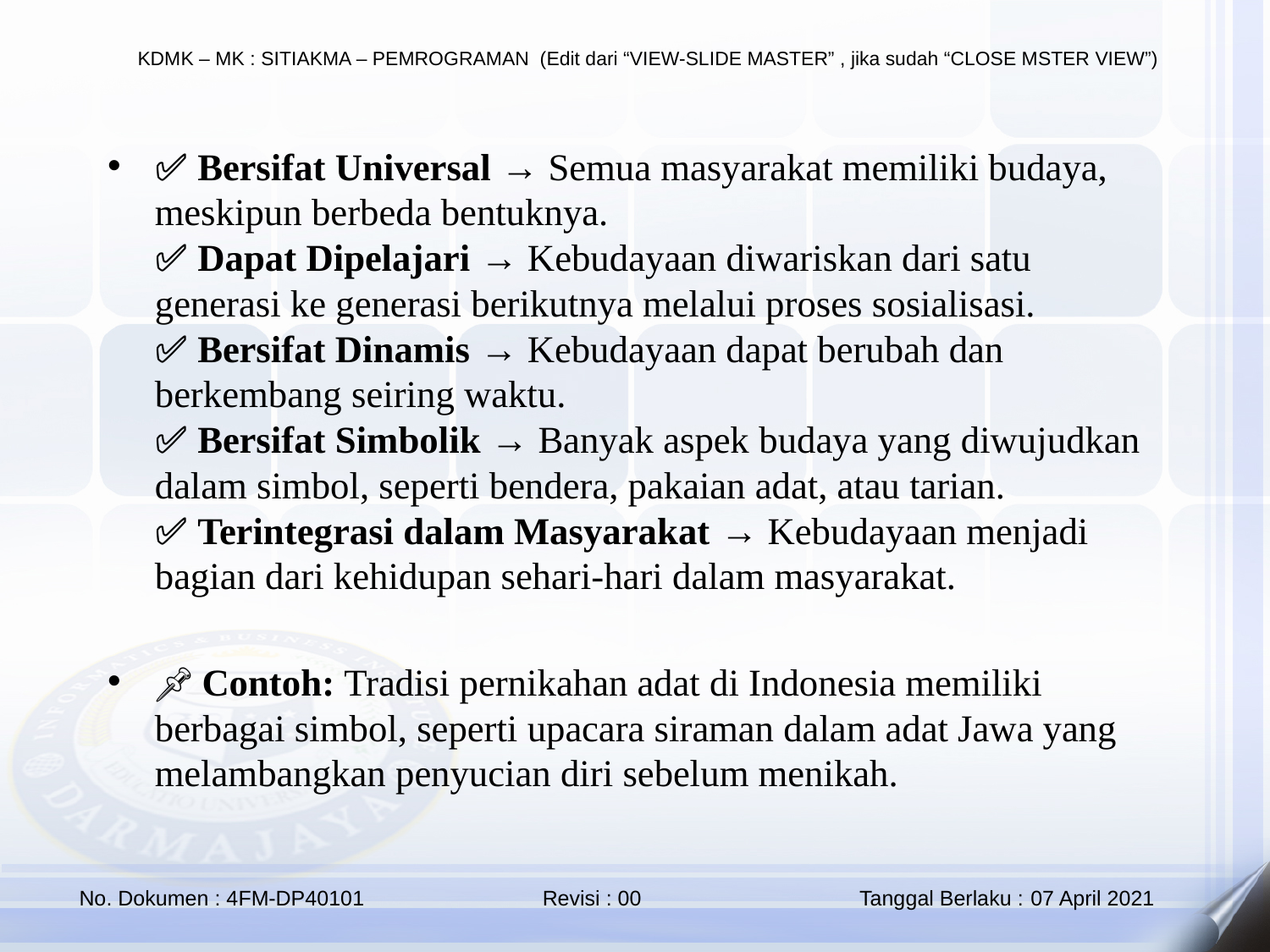

✅ Bersifat Universal → Semua masyarakat memiliki budaya, meskipun berbeda bentuknya.
✅ Dapat Dipelajari → Kebudayaan diwariskan dari satu generasi ke generasi berikutnya melalui proses sosialisasi.
✅ Bersifat Dinamis → Kebudayaan dapat berubah dan berkembang seiring waktu.
✅ Bersifat Simbolik → Banyak aspek budaya yang diwujudkan dalam simbol, seperti bendera, pakaian adat, atau tarian.
✅ Terintegrasi dalam Masyarakat → Kebudayaan menjadi bagian dari kehidupan sehari-hari dalam masyarakat.

📌 Contoh: Tradisi pernikahan adat di Indonesia memiliki berbagai simbol, seperti upacara siraman dalam adat Jawa yang melambangkan penyucian diri sebelum menikah.